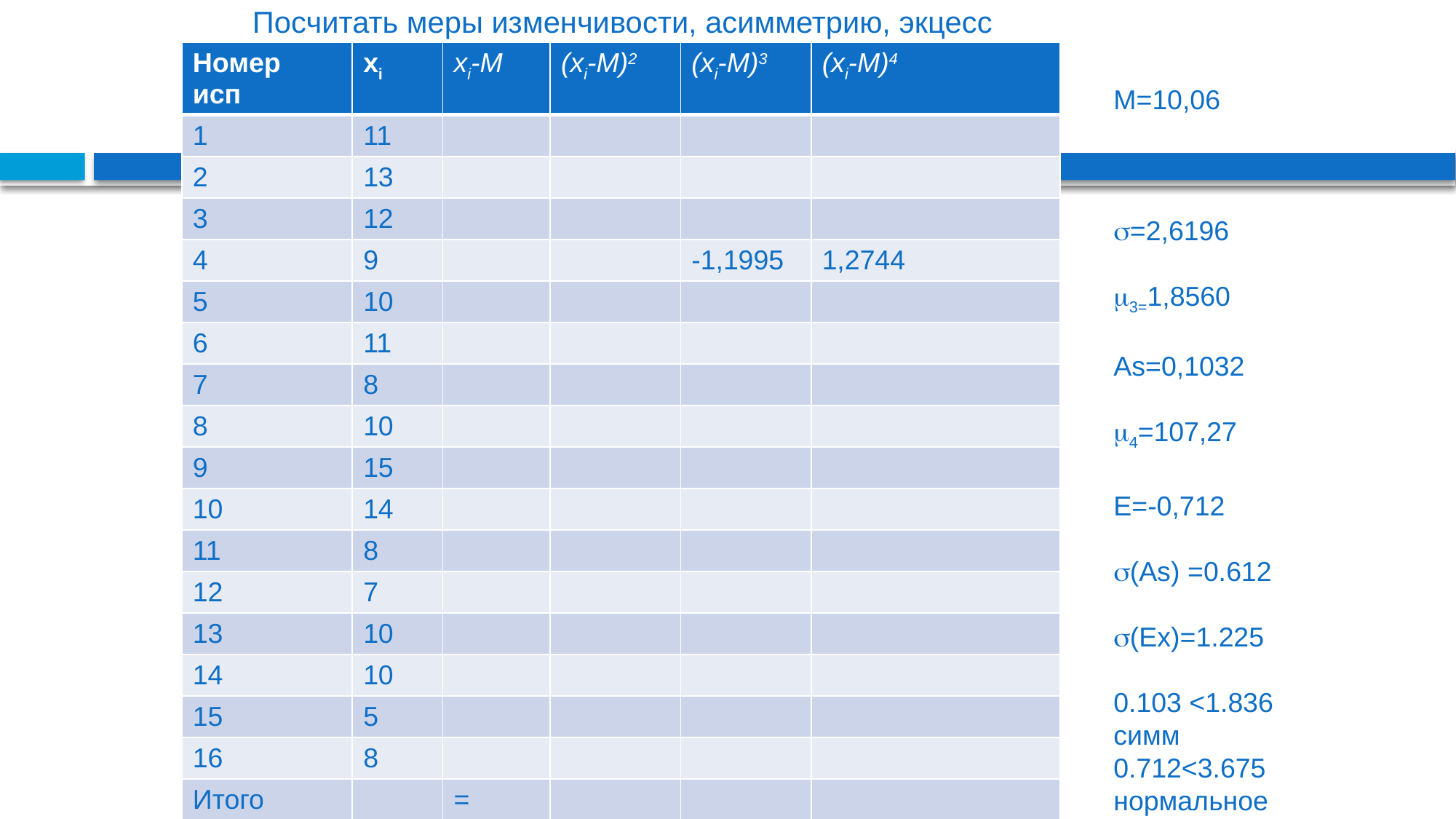

# Посчитать меры изменчивости, асимметрию, экцесс
| Номер исп | xi | xi-M | (xi-M)2 | (xi-M)3 | (xi-M)4 |
| --- | --- | --- | --- | --- | --- |
| 1 | 11 |  |  |  |  |
| 2 | 13 |  |  |  |  |
| 3 | 12 |  |  |  |  |
| 4 | 9 |  |  | -1,1995 | 1,2744 |
| 5 | 10 |  |  |  |  |
| 6 | 11 |  |  |  |  |
| 7 | 8 |  |  |  |  |
| 8 | 10 |  |  |  |  |
| 9 | 15 |  |  |  |  |
| 10 | 14 |  |  |  |  |
| 11 | 8 |  |  |  |  |
| 12 | 7 |  |  |  |  |
| 13 | 10 |  |  |  |  |
| 14 | 10 |  |  |  |  |
| 15 | 5 |  |  |  |  |
| 16 | 8 |  |  |  |  |
| Итого |  | = |  |  |  |
M=10,06

σ2=6,8625

σ=2,6196

μ3=1,8560

As=0,1032

μ4=107,27

E=-0,712

σ(As) =0.612

σ(Ex)=1.225

0.103 <1.836
симм
0.712<3.675
нормальное